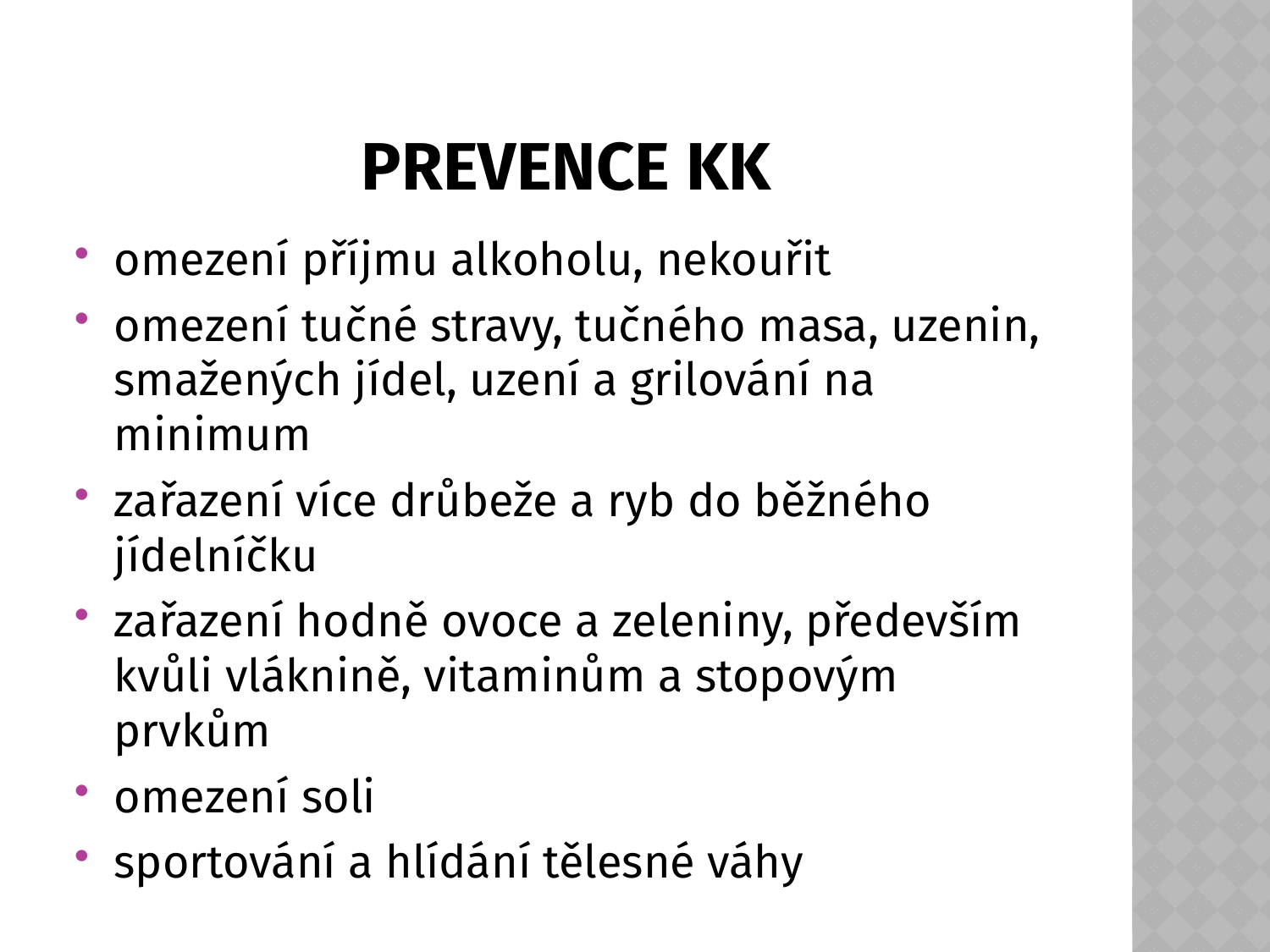

# Prevence KK
omezení příjmu alkoholu, nekouřit
omezení tučné stravy, tučného masa, uzenin, smažených jídel, uzení a grilování na minimum
zařazení více drůbeže a ryb do běžného jídelníčku
zařazení hodně ovoce a zeleniny, především kvůli vláknině, vitaminům a stopovým prvkům
omezení soli
sportování a hlídání tělesné váhy